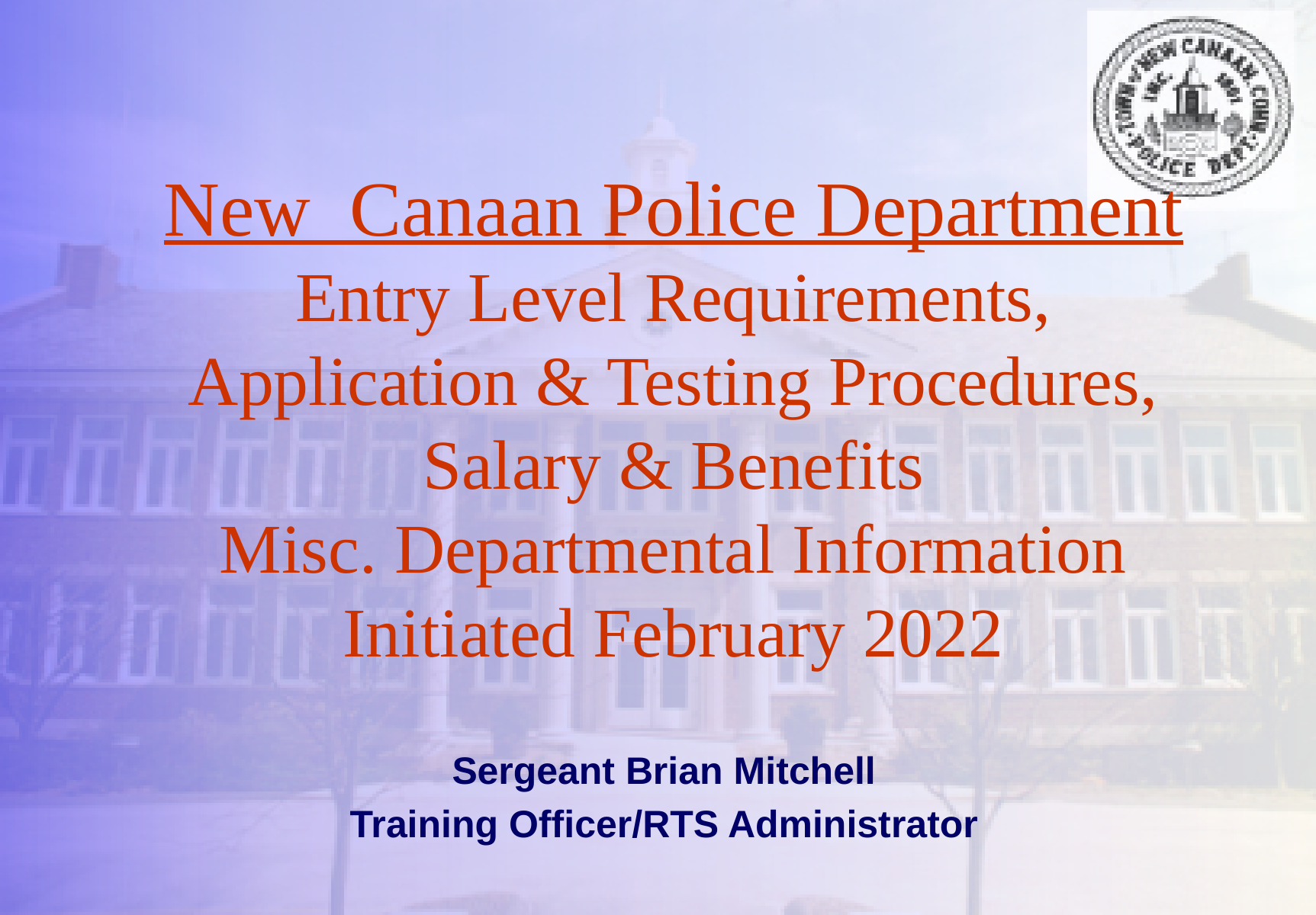

# New  Canaan Police Department Entry Level Requirements, Application & Testing Procedures, Salary & Benefits Misc. Departmental Information Initiated February 2022

Sergeant Brian Mitchell
Training Officer/RTS Administrator